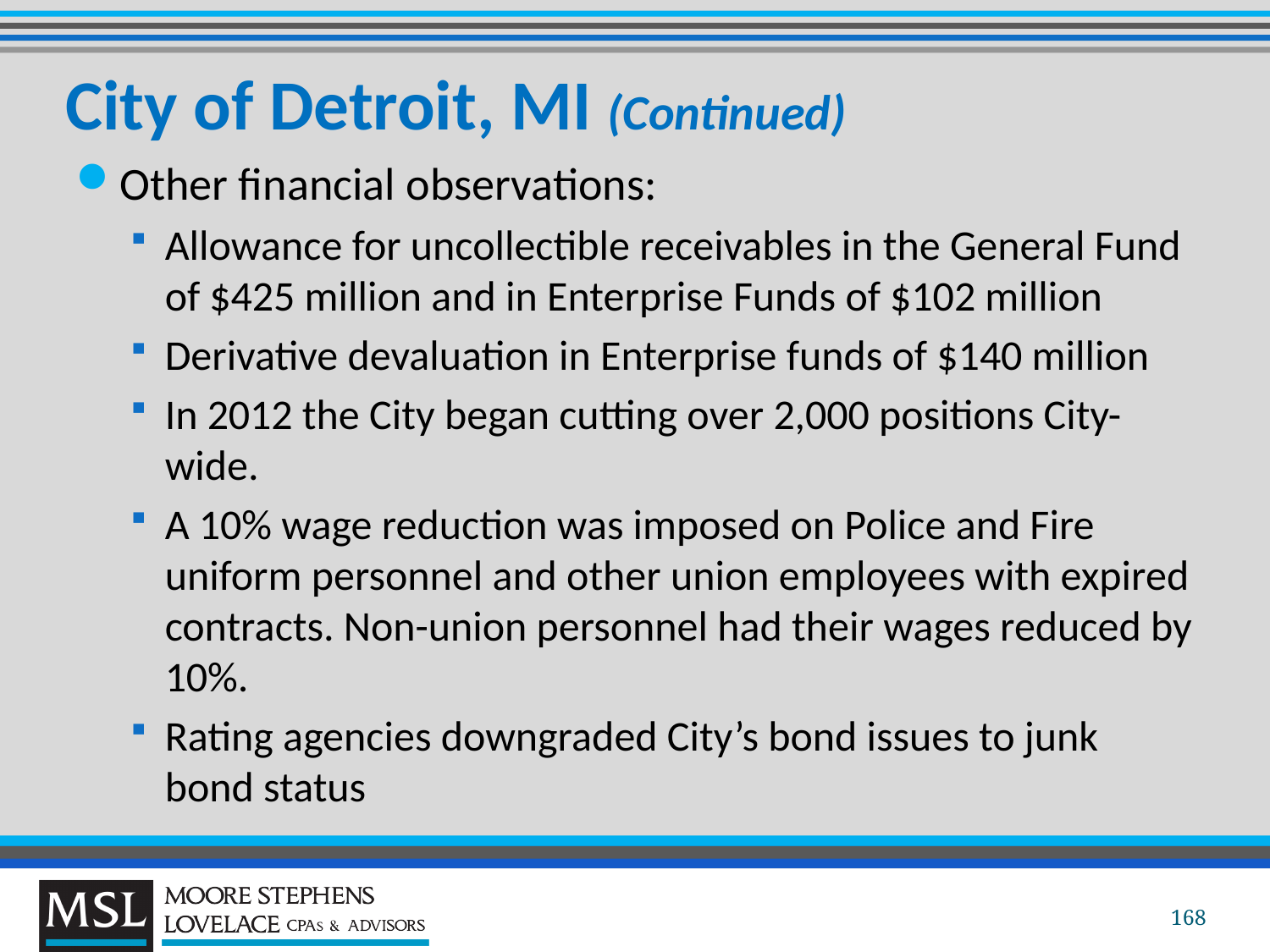

# City of Detroit, MI (Continued)
Other financial observations:
Allowance for uncollectible receivables in the General Fund of $425 million and in Enterprise Funds of $102 million
Derivative devaluation in Enterprise funds of $140 million
In 2012 the City began cutting over 2,000 positions City-wide.
A 10% wage reduction was imposed on Police and Fire uniform personnel and other union employees with expired contracts. Non-union personnel had their wages reduced by 10%.
Rating agencies downgraded City’s bond issues to junk bond status

168